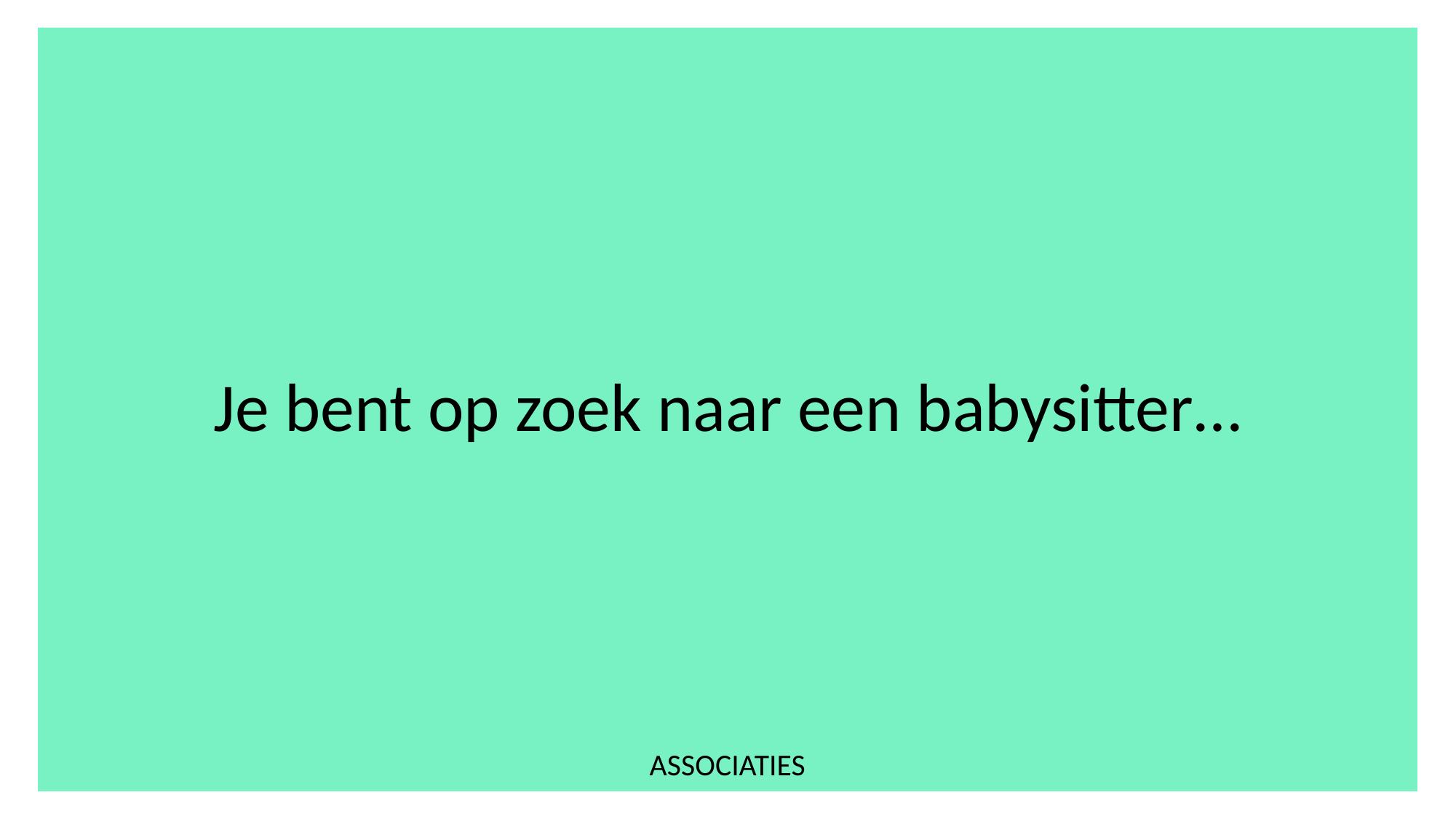

Je bent op zoek naar een babysitter…
ASSOCIATIES